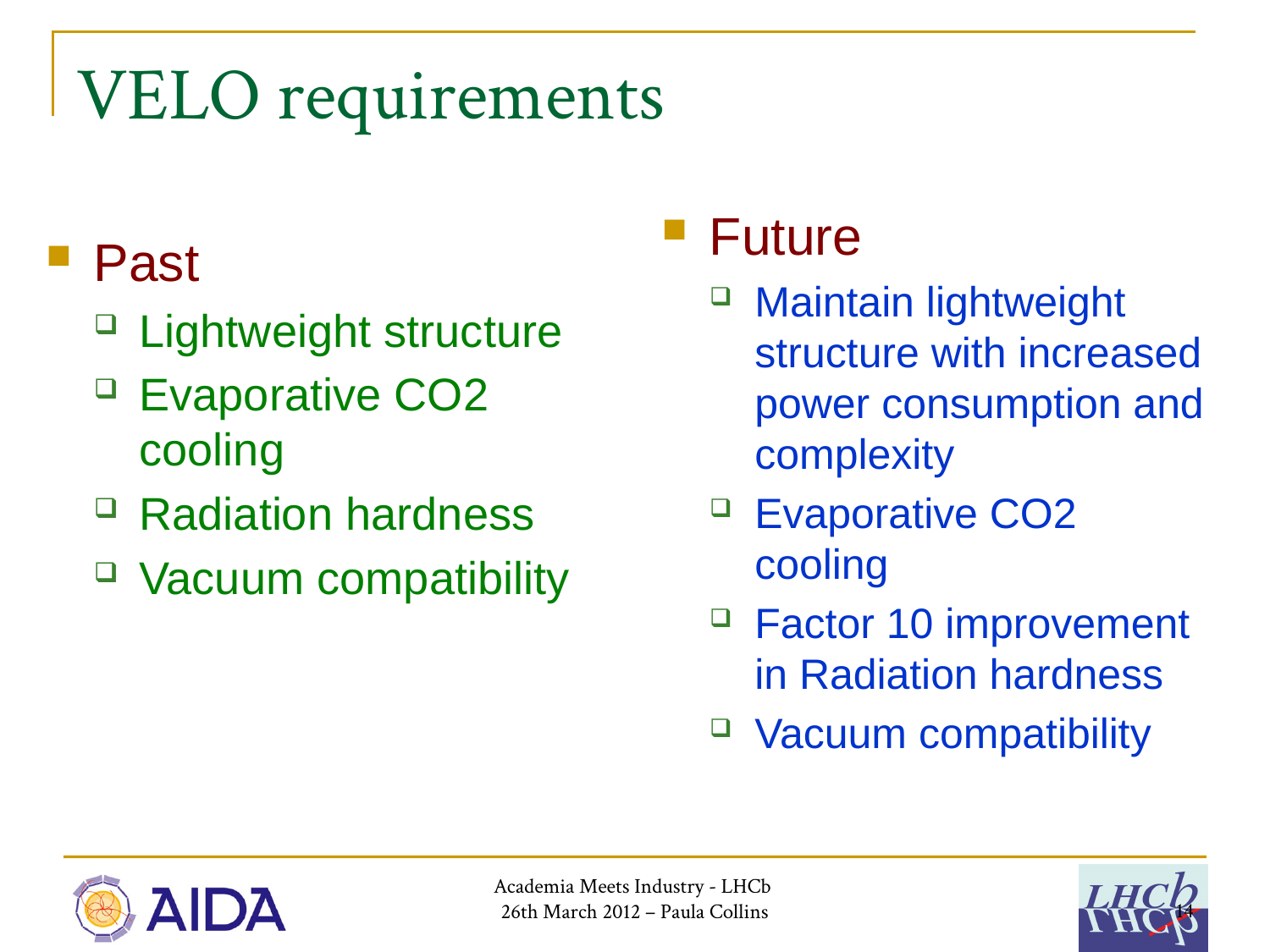

# VELO requirements
Future
Maintain lightweight structure with increased power consumption and complexity
Evaporative CO2 cooling
Factor 10 improvement in Radiation hardness
Vacuum compatibility

Past
Lightweight structure
Evaporative CO2 cooling
Radiation hardness
Vacuum compatibility

Academia Meets Industry - LHCb
26th March 2012 – Paula Collins
14